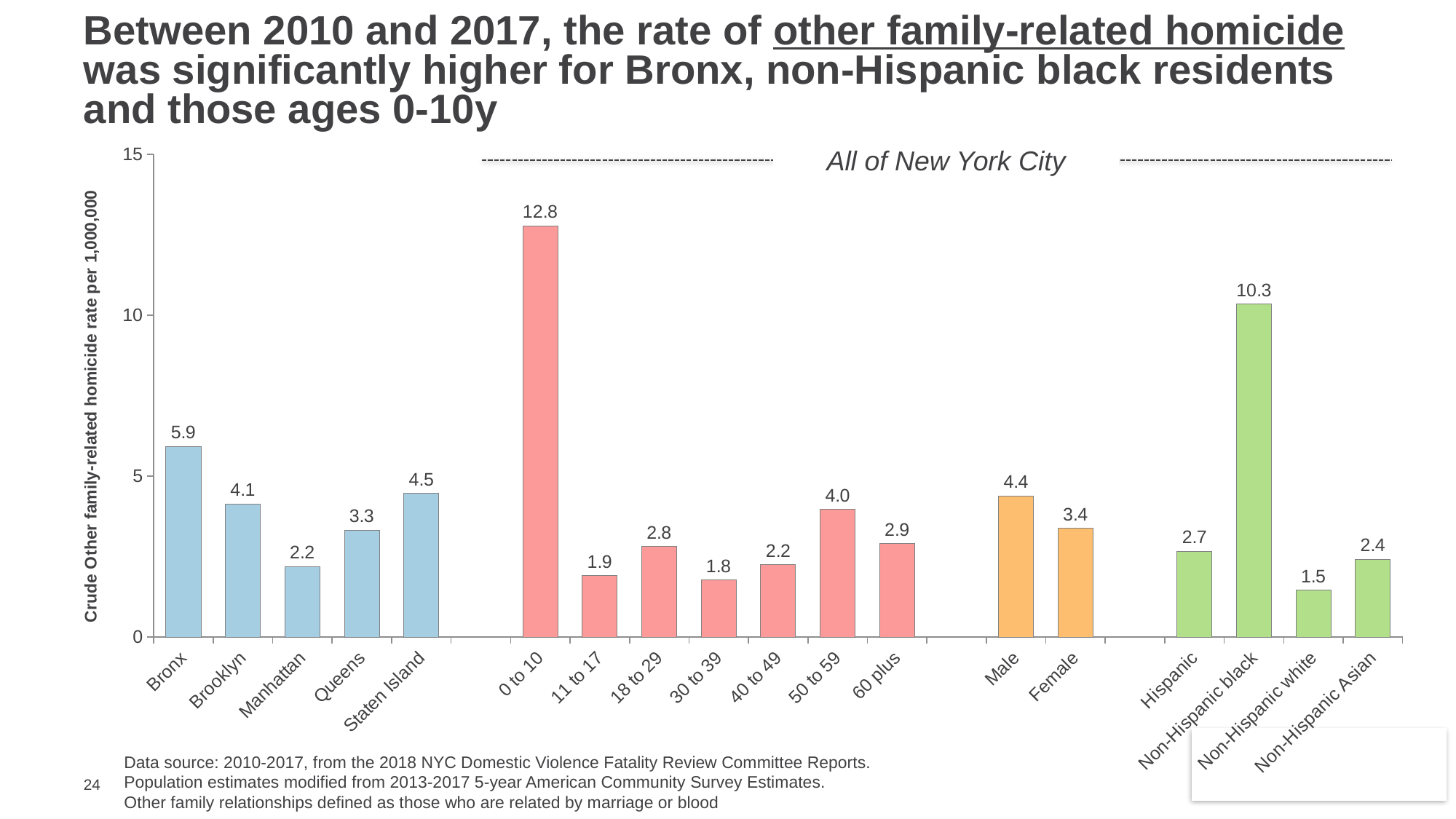

# Between 2010 and 2017, the rate of other family-related homicide was significantly higher for Bronx, non-Hispanic black residents and those ages 0-10y

### Chart

| Category | Series 1 |
|---|---|
| Bronx | 5.924390354474306 |
| Brooklyn | 4.126945214280482 |
| Manhattan | 2.191819585132389 |
| Queens | 3.3129851920248963 |
| Staten Island | 4.46477346264718 |
|  | None |
| 0 to 10 | 12.77045853255822 |
| 11 to 17 | 1.9117473981026438 |
| 18 to 29 | 2.8164760838632112 |
| 30 to 39 | 1.7664560698136744 |
| 40 to 49 | 2.2485912683292013 |
| 50 to 59 | 3.965263656966037 |
| 60 plus | 2.903591238877816 |
|  | None |
| Male | 4.383923457078802 |
| Female | 3.373536465732847 |
|  | None |
| Hispanic | 2.662255929770708 |
| Non-Hispanic black | 10.341536356839477 |
| Non-Hispanic white | 1.453501599288574 |
| Non-Hispanic Asian | 2.410128078453824 |
All of New York City

Data source: 2010-2017, from the 2018 NYC Domestic Violence Fatality Review Committee Reports.
Population estimates modified from 2013-2017 5-year American Community Survey Estimates.
Other family relationships defined as those who are related by marriage or blood